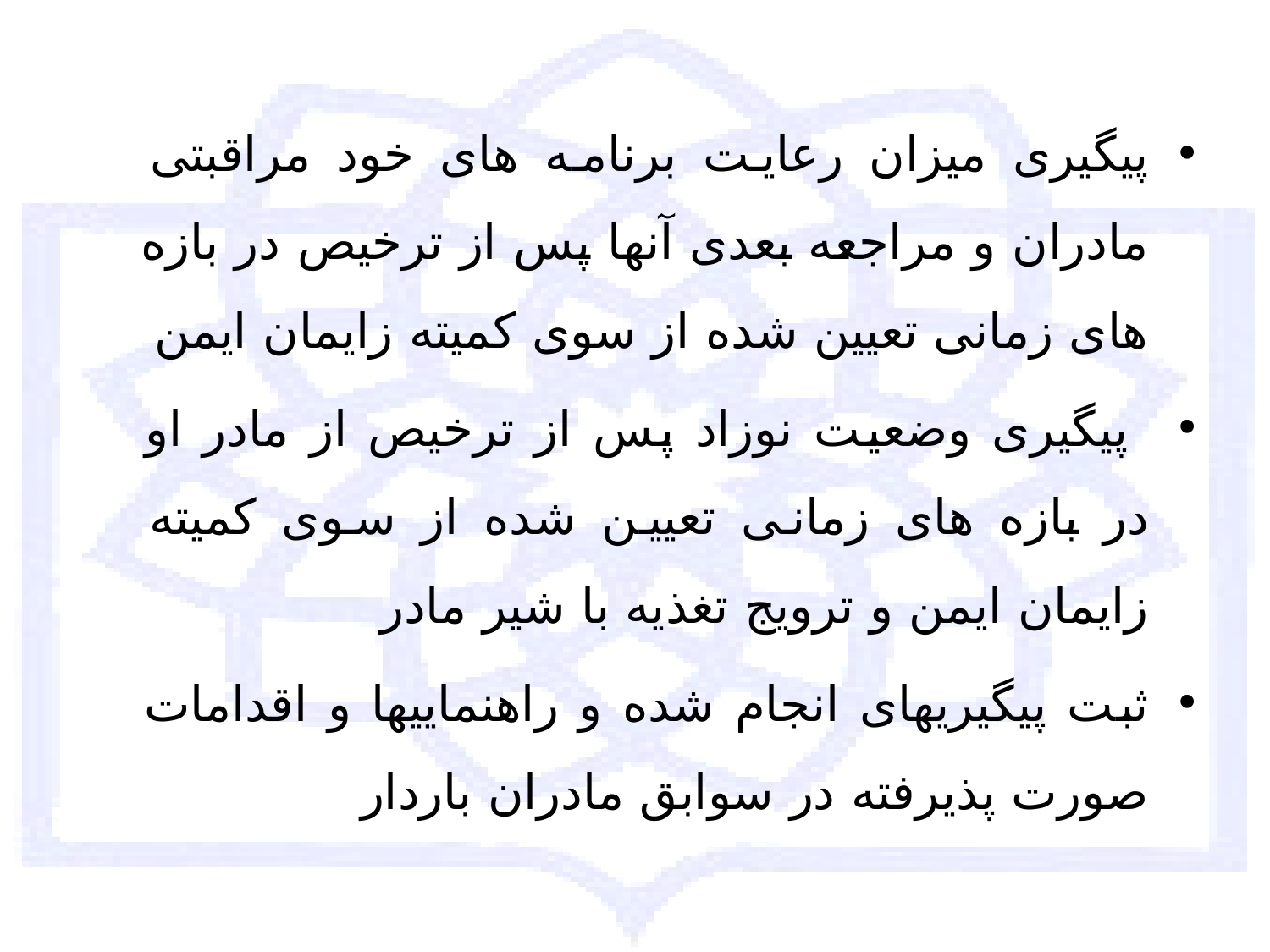

پیگیری میزان رعایت برنامه های خود مراقبتی مادران و مراجعه بعدی آنها پس از ترخیص در بازه های زمانی تعیین شده از سوی کمیته زایمان ایمن
 پیگیری وضعیت نوزاد پس از ترخیص از مادر او در بازه های زمانی تعیین شده از سوی کمیته زایمان ایمن و ترویج تغذیه با شیر مادر
ثبت پیگیریهای انجام شده و راهنماییها و اقدامات صورت پذیرفته در سوابق مادران باردار